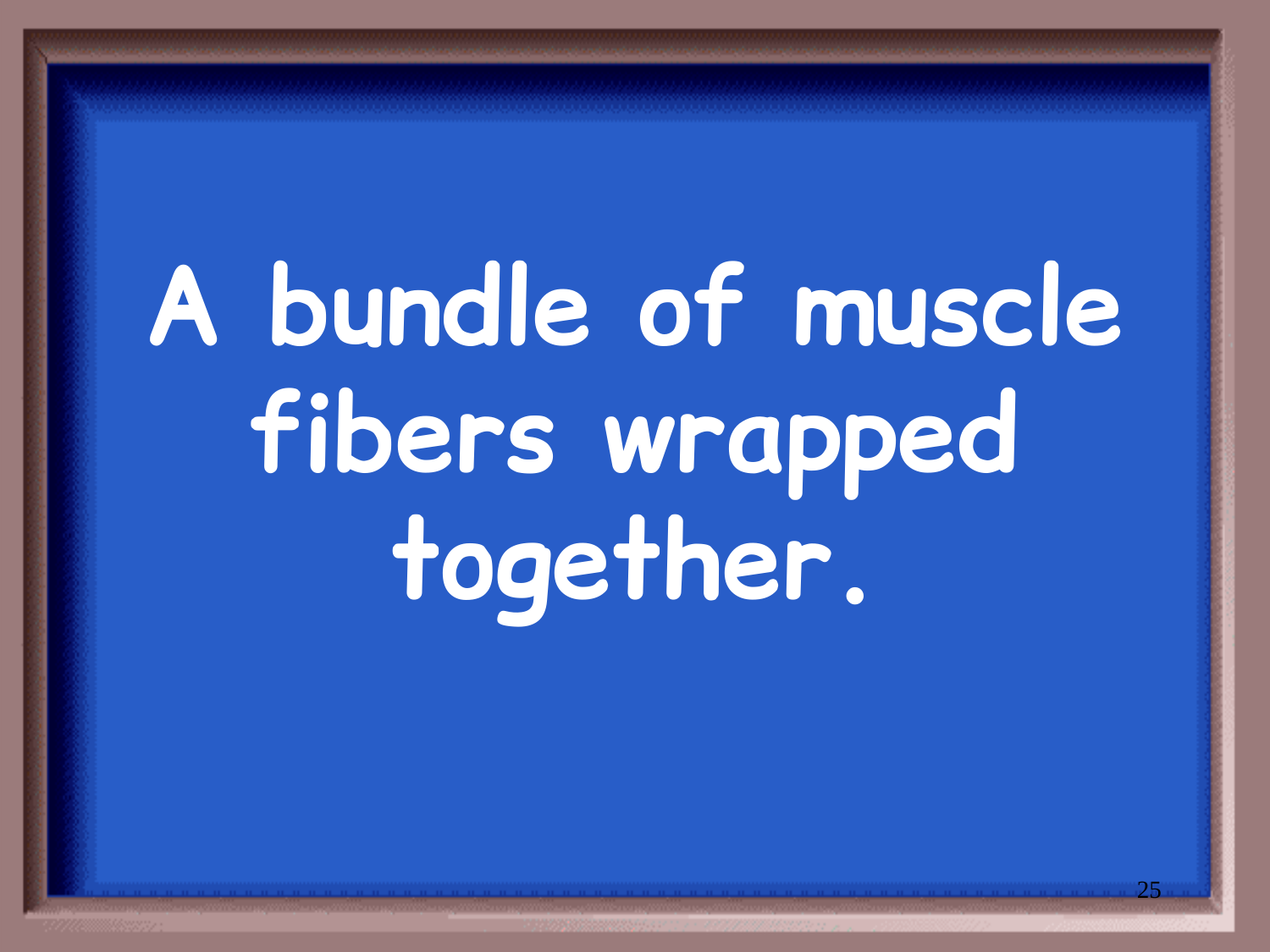

# A bundle of muscle fibers wrapped together.
25